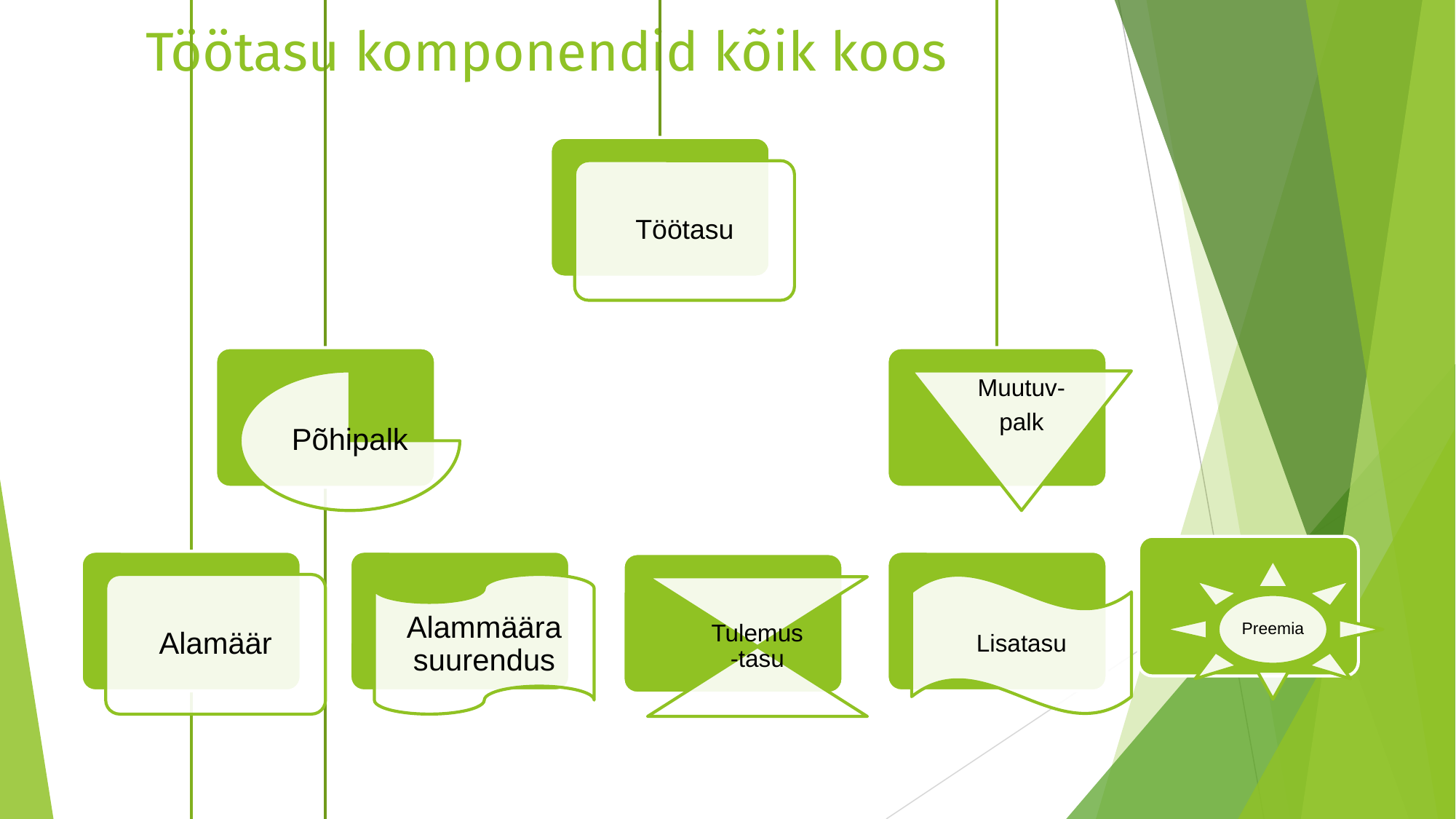

# Töötasu komponendid kõik koos

Töötasu

Muutuv-
palk
Põhipalk

Alamäär
Alammäära suurendus
Preemia
Lisatasu
Tulemus-tasu